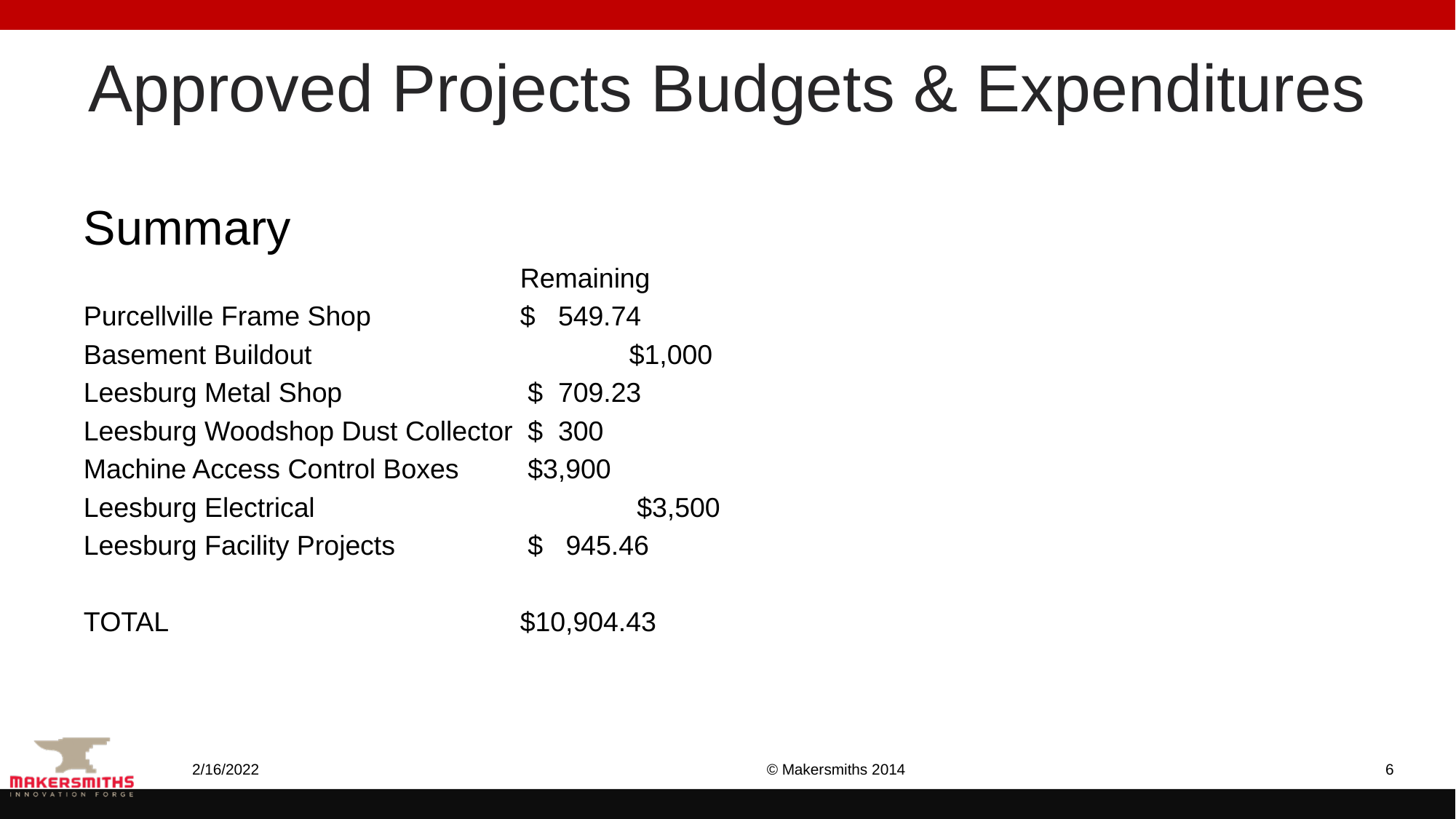

# Approved Projects Budgets & Expenditures
Summary
				Remaining
Purcellville Frame Shop		$   549.74
Basement Buildout 			$1,000
Leesburg Metal Shop		 $  709.23
Leesburg Woodshop Dust Collector	 $  300
Machine Access Control Boxes	 $3,900
Leesburg Electrical			 $3,500
Leesburg Facility Projects 		 $   945.46

TOTAL				$10,904.43
2/16/2022
© Makersmiths 2014
6